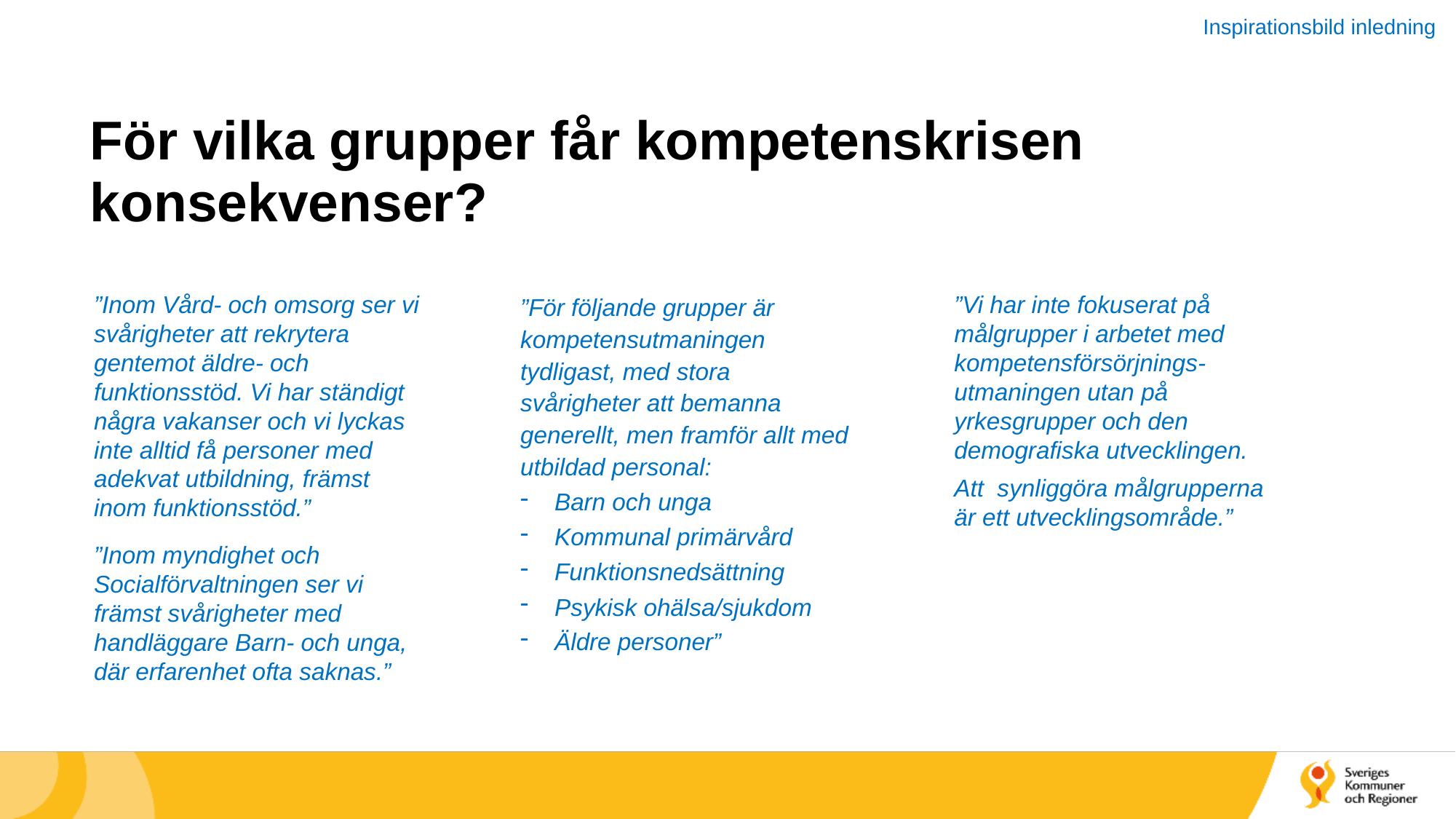

Inspirationsbild inledning
# För vilka grupper får kompetenskrisen konsekvenser?
”För följande grupper är kompetensutmaningen tydligast, med stora svårigheter att bemanna generellt, men framför allt med utbildad personal:
Barn och unga
Kommunal primärvård
Funktionsnedsättning
Psykisk ohälsa/sjukdom
Äldre personer”
”Inom Vård- och omsorg ser vi svårigheter att rekrytera gentemot äldre- och funktionsstöd. Vi har ständigt några vakanser och vi lyckas inte alltid få personer med adekvat utbildning, främst inom funktionsstöd.”
”Inom myndighet och Socialförvaltningen ser vi främst svårigheter med handläggare Barn- och unga, där erfarenhet ofta saknas.”
”Vi har inte fokuserat på målgrupper i arbetet med kompetensförsörjnings-utmaningen utan på yrkesgrupper och den demografiska utvecklingen.
Att  synliggöra målgrupperna är ett utvecklingsområde.”